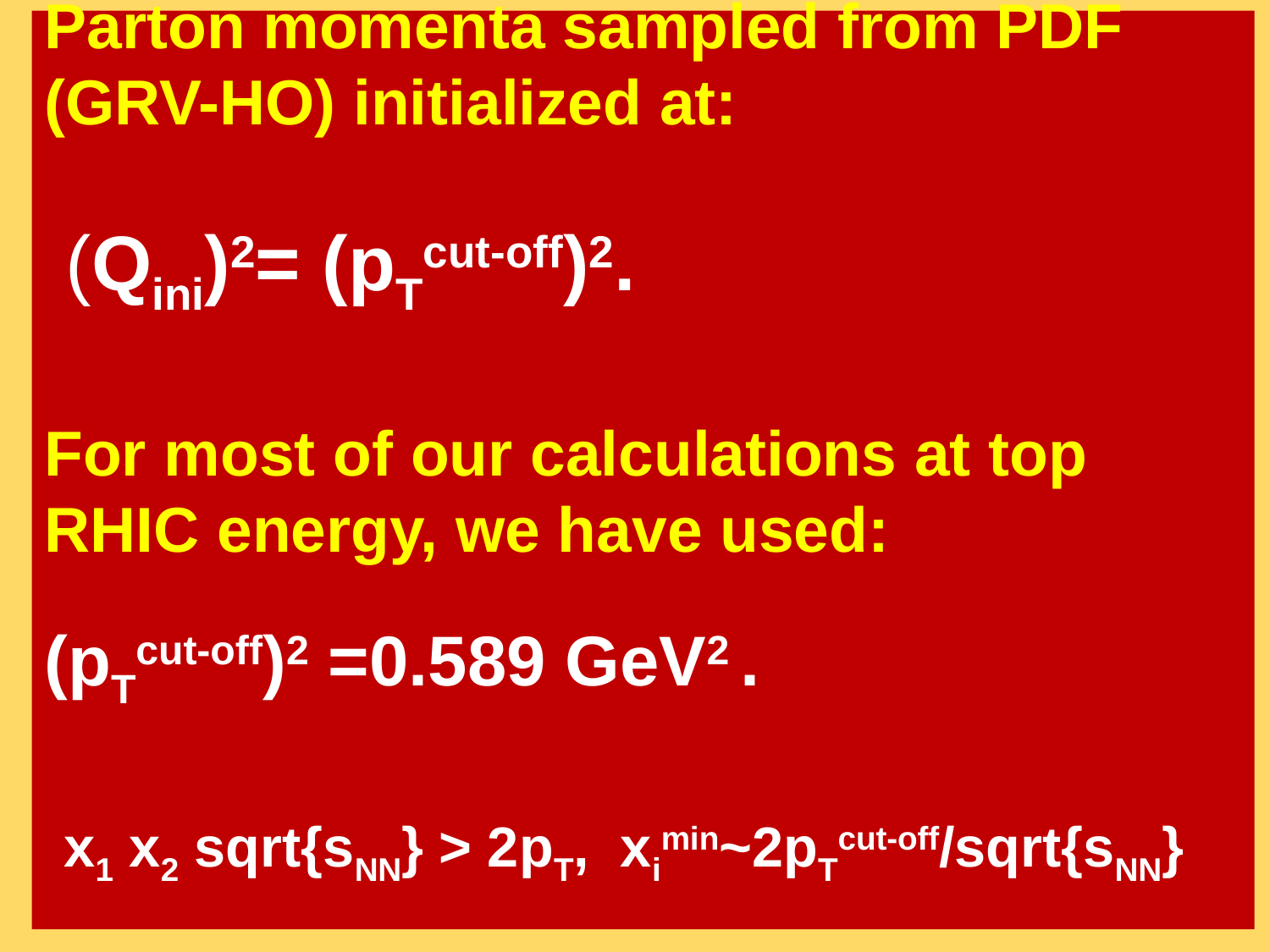

# Parton momenta sampled from PDF (GRV-HO) initialized at: (Qini)2= (pTcut-off)2. For most of our calculations at top RHIC energy, we have used: (pTcut-off)2 =0.589 GeV2 . x1 x2 sqrt{sNN} > 2pT,  ximin~2pTcut-off/sqrt{sNN}